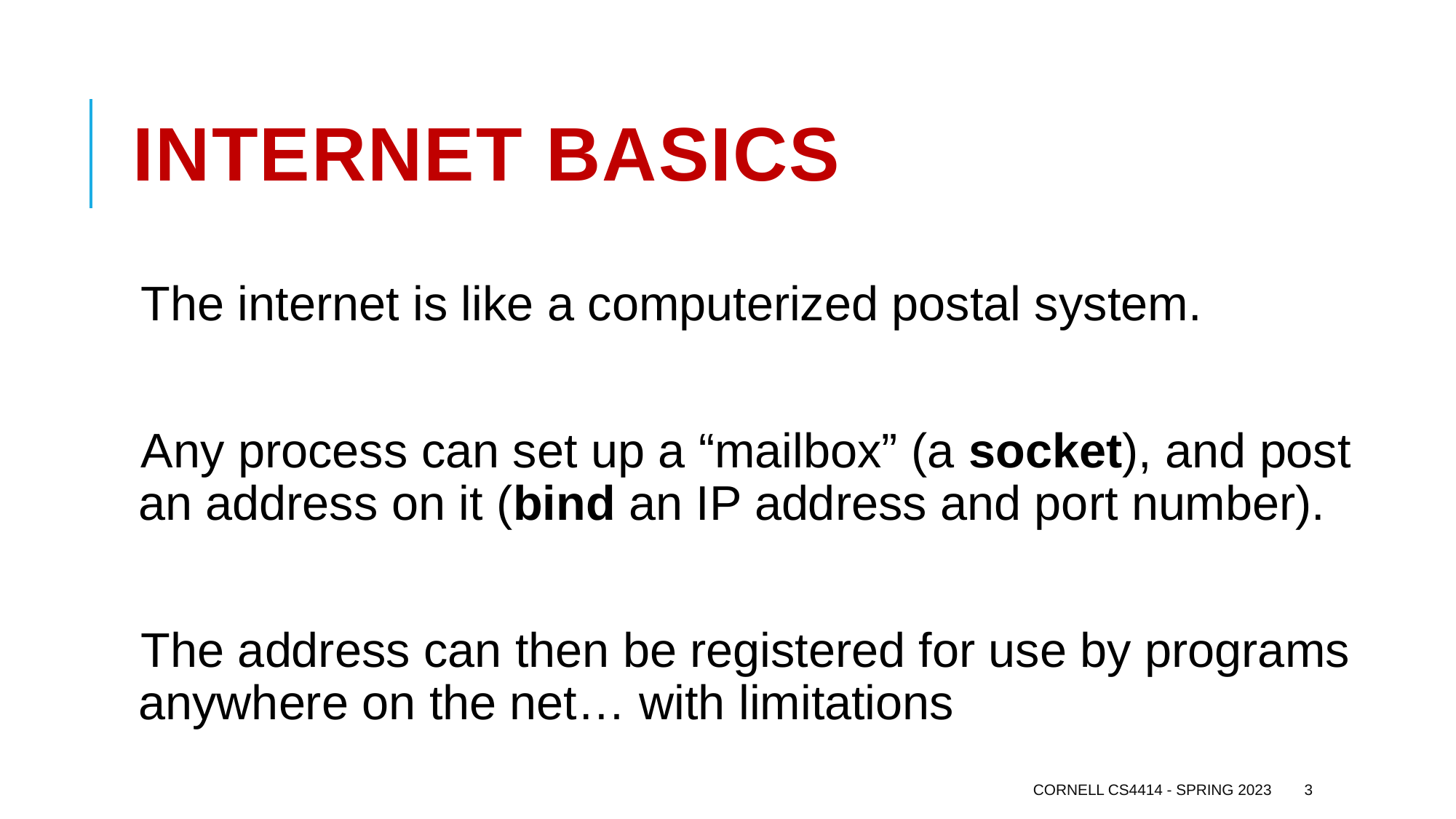

# Internet basics
The internet is like a computerized postal system.

Any process can set up a “mailbox” (a socket), and post an address on it (bind an IP address and port number).

The address can then be registered for use by programs anywhere on the net… with limitations
Cornell CS4414 - Spring 2023
3